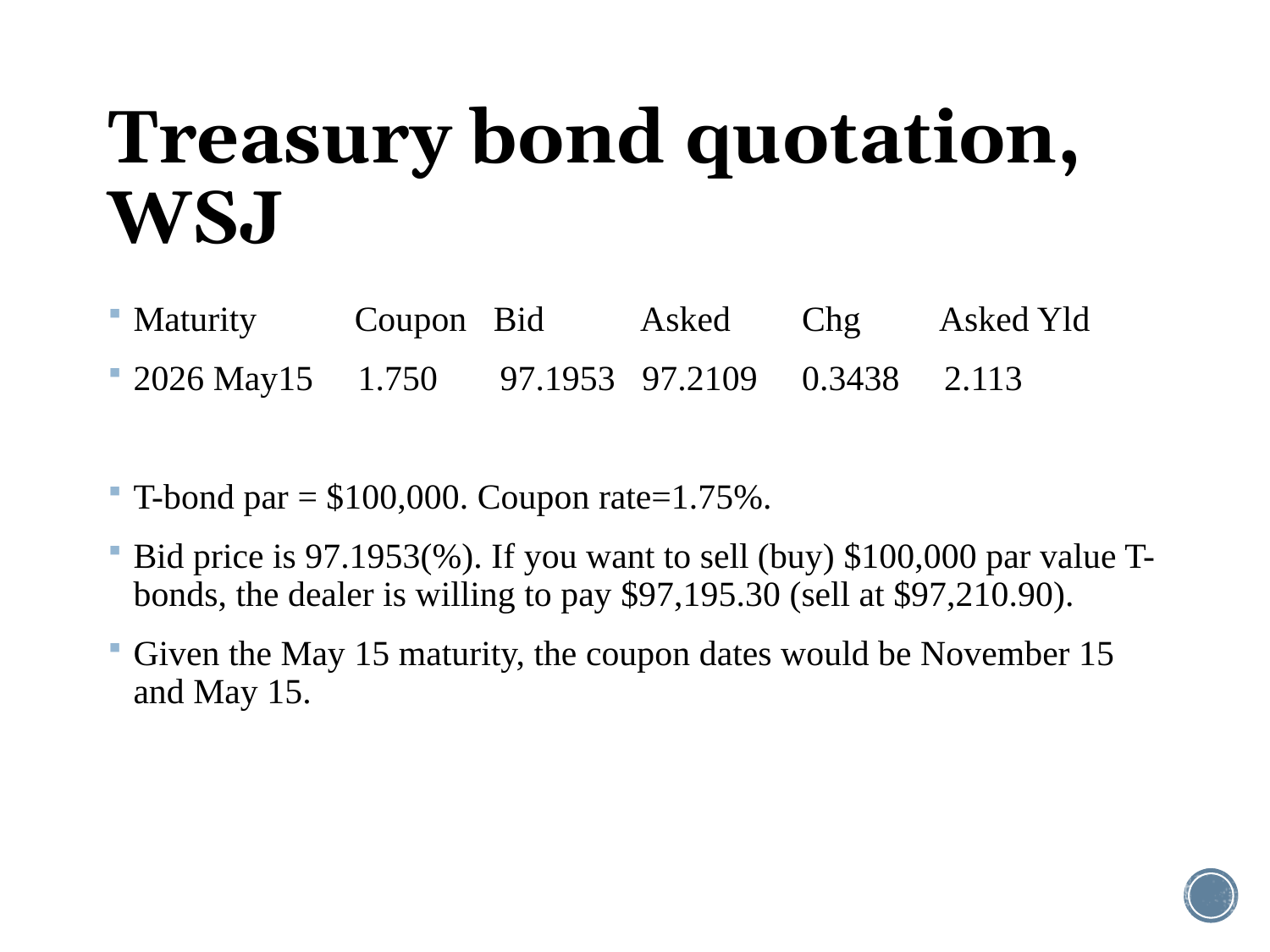

# Treasury bond quotation, WSJ
Maturity           Coupon   Bid           Asked        Chg         Asked Yld
2026 May15     1.750       97.1953   97.2109     0.3438     2.113

T-bond par = $100,000. Coupon rate=1.75%.
Bid price is 97.1953(%). If you want to sell (buy) $100,000 par value T-bonds, the dealer is willing to pay $97,195.30 (sell at $97,210.90).
Given the May 15 maturity, the coupon dates would be November 15 and May 15.